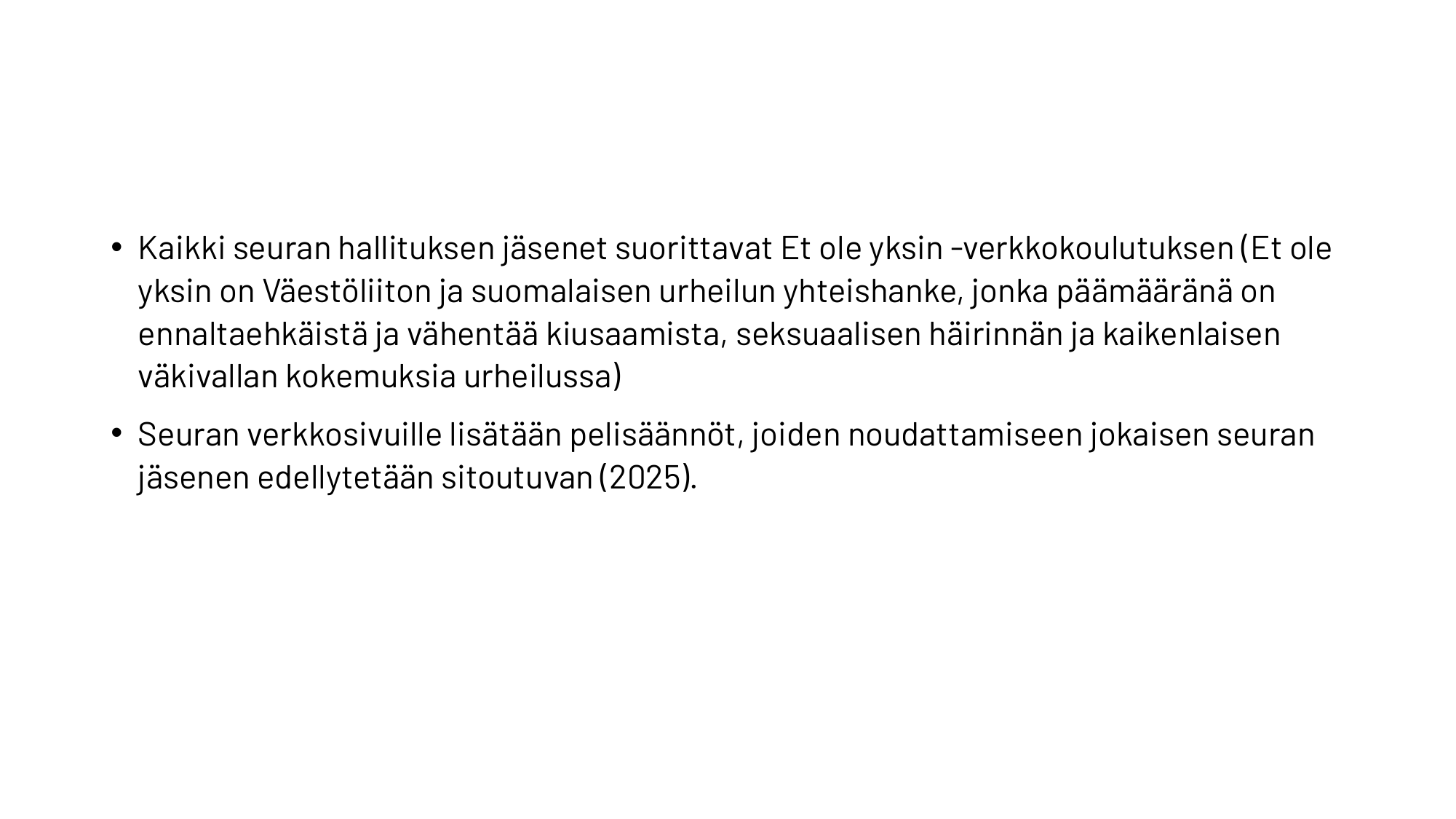

Kaikki seuran hallituksen jäsenet suorittavat Et ole yksin -verkkokoulutuksen (Et ole yksin on Väestöliiton ja suomalaisen urheilun yhteishanke, jonka päämääränä on ennaltaehkäistä ja vähentää kiusaamista, seksuaalisen häirinnän ja kaikenlaisen väkivallan kokemuksia urheilussa)
Seuran verkkosivuille lisätään pelisäännöt, joiden noudattamiseen jokaisen seuran jäsenen edellytetään sitoutuvan (2025).